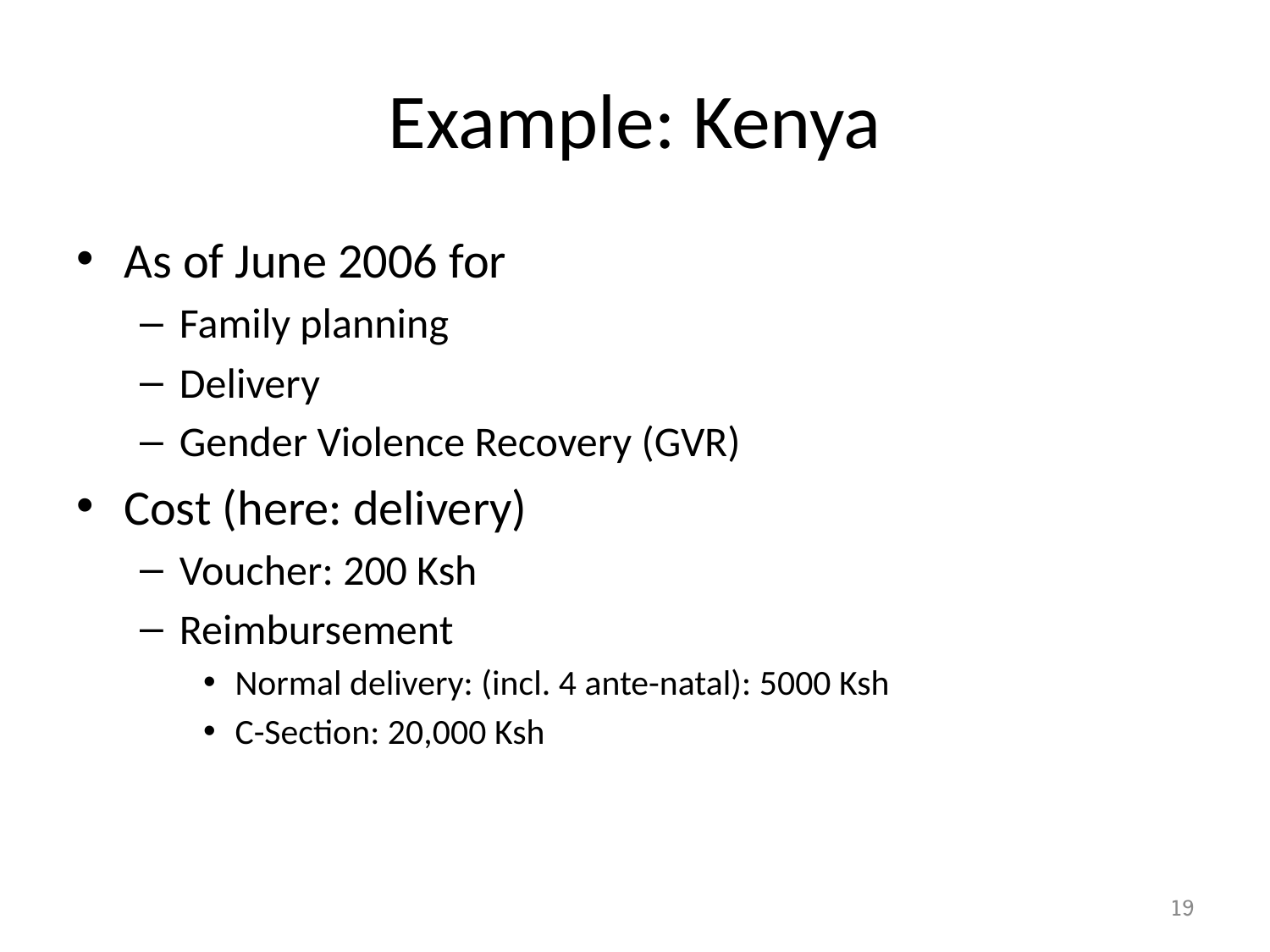

# Example: Kenya
As of June 2006 for
Family planning
Delivery
Gender Violence Recovery (GVR)
Cost (here: delivery)
Voucher: 200 Ksh
Reimbursement
Normal delivery: (incl. 4 ante-natal): 5000 Ksh
C-Section: 20,000 Ksh
19